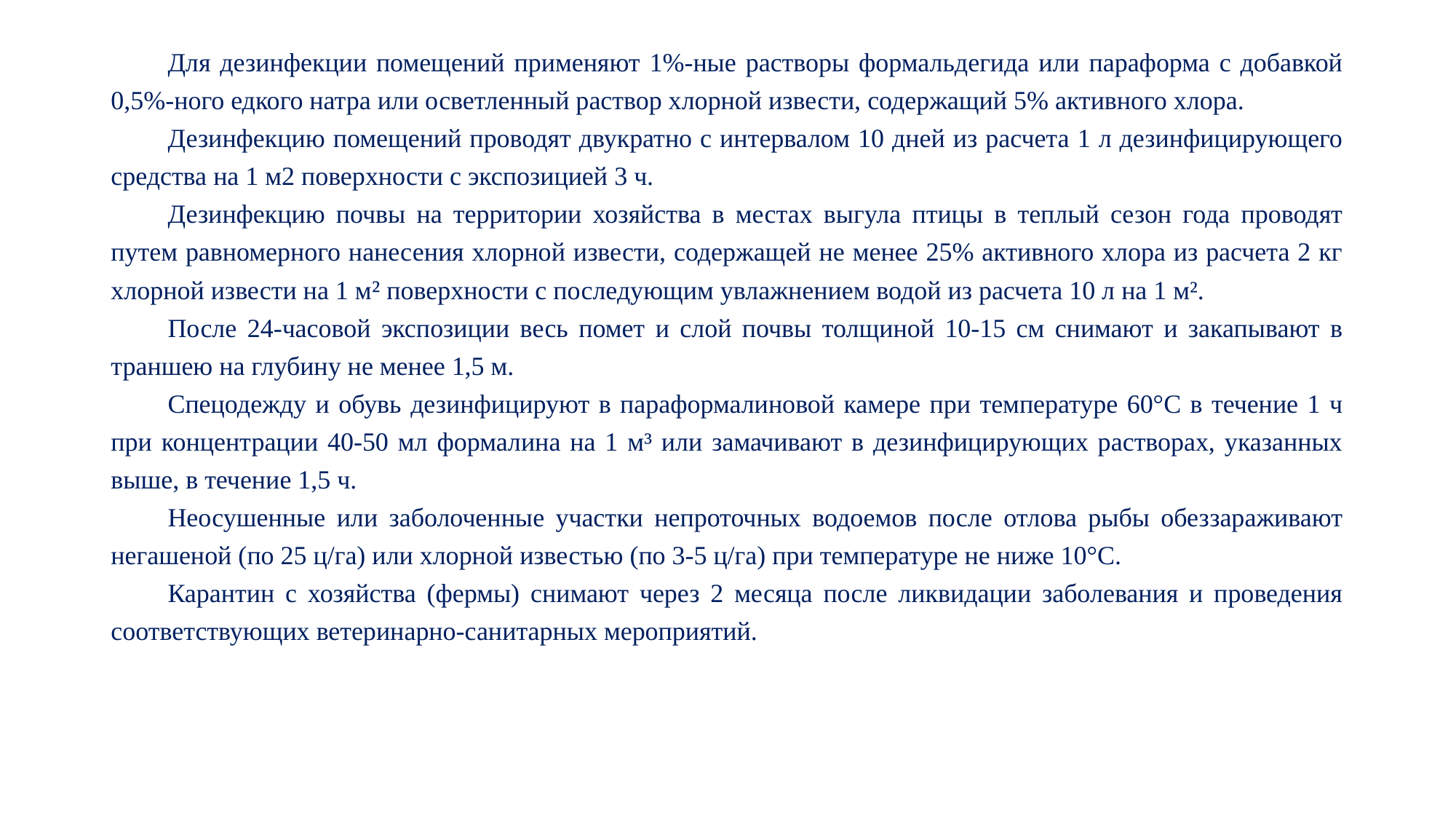

Для дезинфекции помещений применяют 1%-ные растворы формальдегида или параформа с добавкой 0,5%-ного едкого натра или осветленный раствор хлорной извести, содержащий 5% активного хлора.
Дезинфекцию помещений проводят двукратно с интервалом 10 дней из расчета 1 л дезинфицирующего средства на 1 м2 поверхности с экспозицией 3 ч.
Дезинфекцию почвы на территории хозяйства в местах выгула птицы в теплый сезон года проводят путем равномерного нанесения хлорной извести, содержащей не менее 25% активного хлора из расчета 2 кг хлорной извести на 1 м² поверхности с последующим увлажнением водой из расчета 10 л на 1 м².
После 24-часовой экспозиции весь помет и слой почвы толщиной 10-15 см снимают и закапывают в траншею на глубину не менее 1,5 м.
Спецодежду и обувь дезинфицируют в параформалиновой камере при температуре 60°С в течение 1 ч при концентрации 40-50 мл формалина на 1 м³ или замачивают в дезинфицирующих растворах, указанных выше, в течение 1,5 ч.
Неосушенные или заболоченные участки непроточных водоемов после отлова рыбы обеззараживают негашеной (по 25 ц/га) или хлорной известью (по 3-5 ц/га) при температуре не ниже 10°С.
Карантин с хозяйства (фермы) снимают через 2 месяца после ликвидации заболевания и проведения соответствующих ветеринарно-санитарных мероприятий.